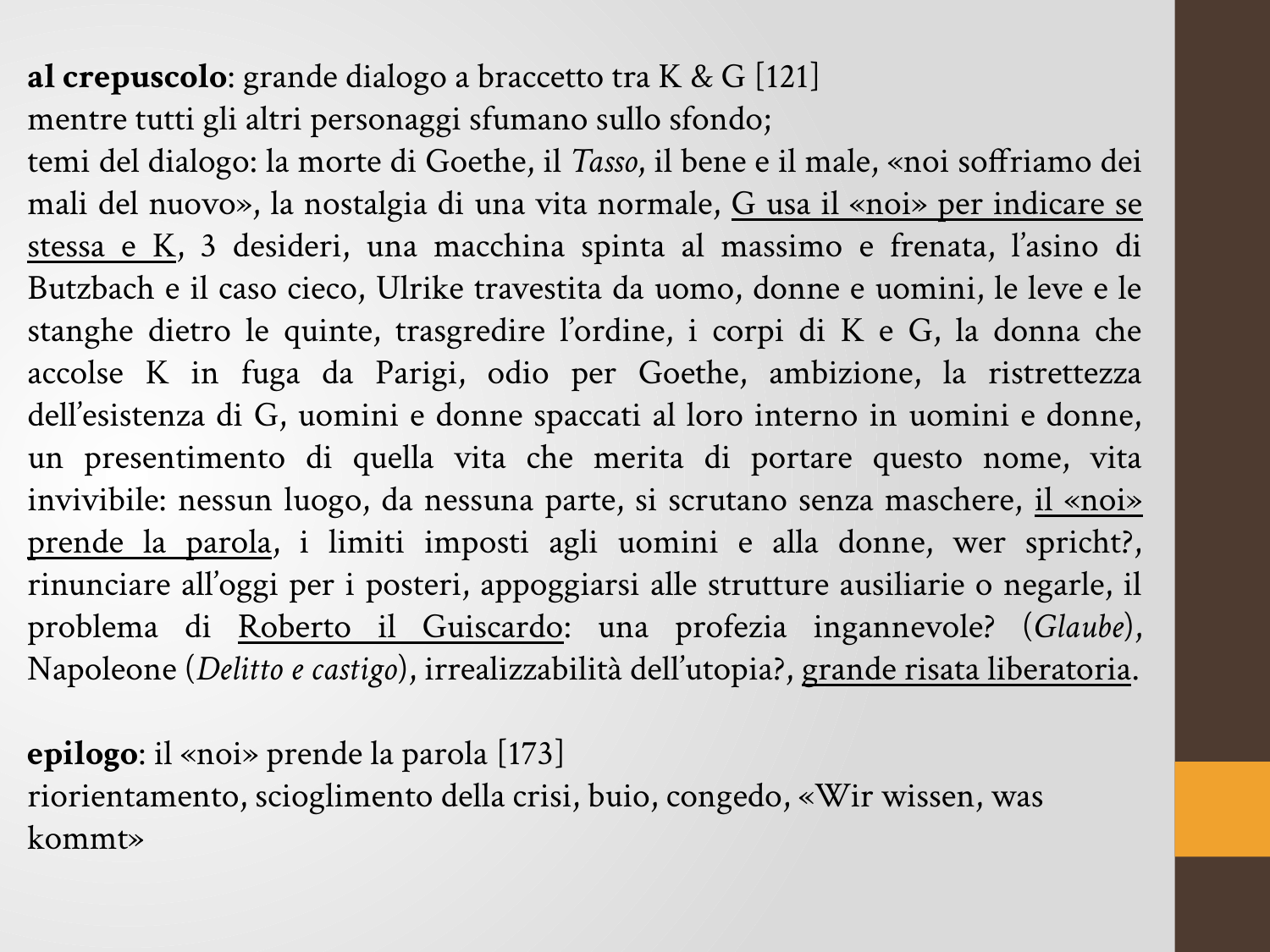

al crepuscolo: grande dialogo a braccetto tra K & G [121]
mentre tutti gli altri personaggi sfumano sullo sfondo;
temi del dialogo: la morte di Goethe, il Tasso, il bene e il male, «noi soffriamo dei mali del nuovo», la nostalgia di una vita normale, G usa il «noi» per indicare se stessa e K, 3 desideri, una macchina spinta al massimo e frenata, l’asino di Butzbach e il caso cieco, Ulrike travestita da uomo, donne e uomini, le leve e le stanghe dietro le quinte, trasgredire l’ordine, i corpi di K e G, la donna che accolse K in fuga da Parigi, odio per Goethe, ambizione, la ristrettezza dell’esistenza di G, uomini e donne spaccati al loro interno in uomini e donne, un presentimento di quella vita che merita di portare questo nome, vita invivibile: nessun luogo, da nessuna parte, si scrutano senza maschere, il «noi» prende la parola, i limiti imposti agli uomini e alla donne, wer spricht?, rinunciare all’oggi per i posteri, appoggiarsi alle strutture ausiliarie o negarle, il problema di Roberto il Guiscardo: una profezia ingannevole? (Glaube), Napoleone (Delitto e castigo), irrealizzabilità dell’utopia?, grande risata liberatoria.

epilogo: il «noi» prende la parola [173]
riorientamento, scioglimento della crisi, buio, congedo, «Wir wissen, was kommt»